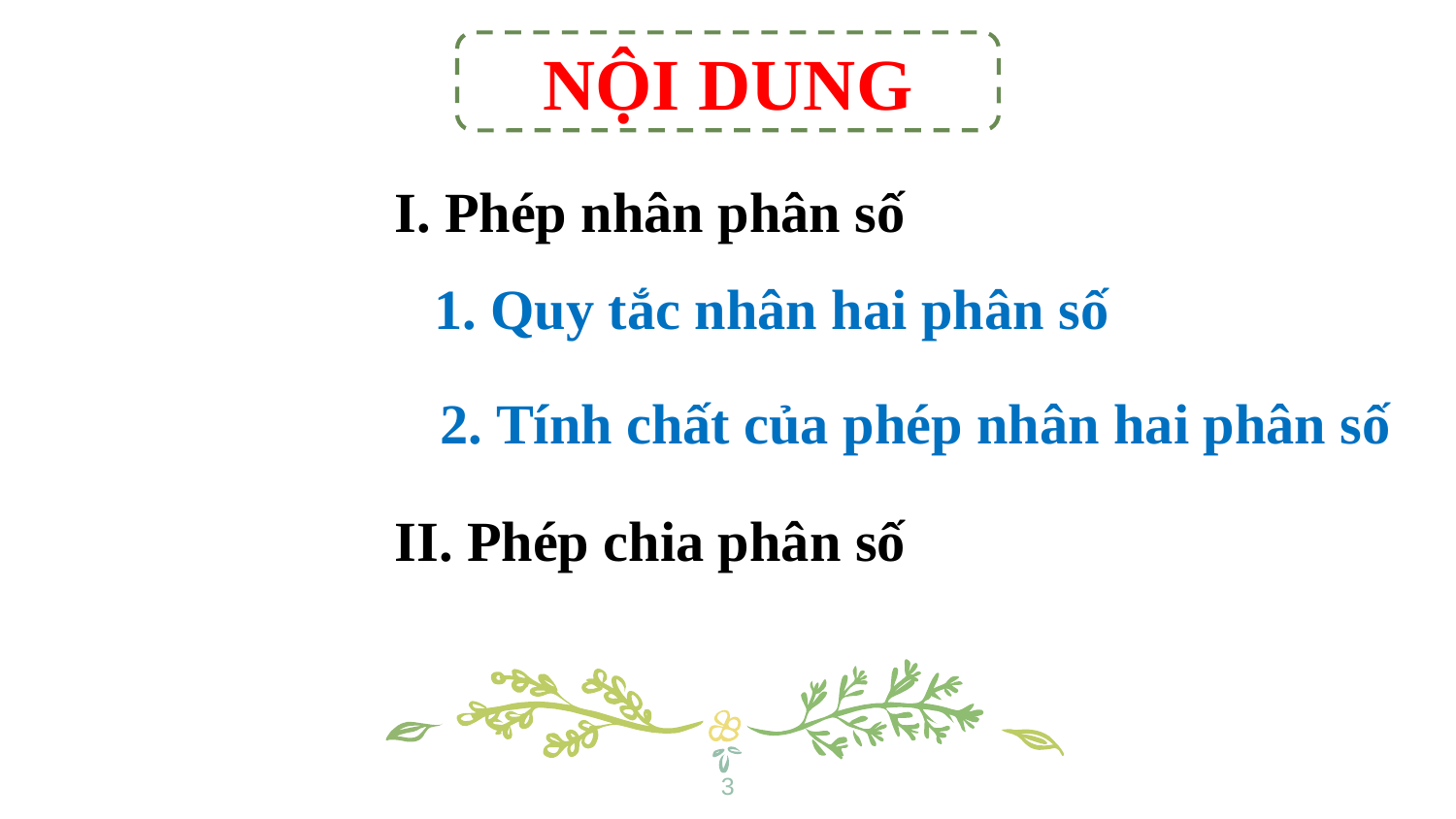

NỘI DUNG
I. Phép nhân phân số
1. Quy tắc nhân hai phân số
2. Tính chất của phép nhân hai phân số
II. Phép chia phân số
3